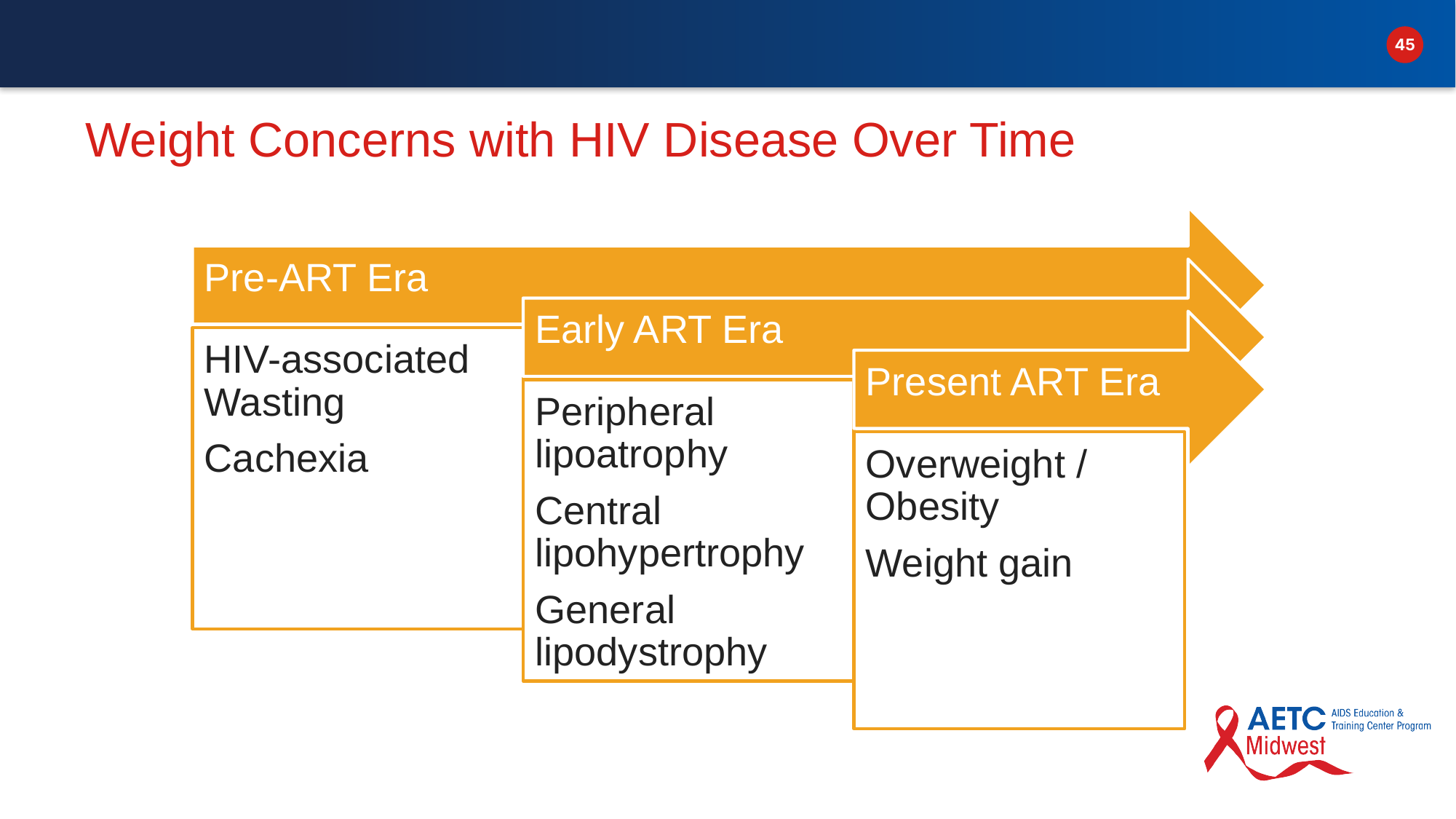

# Weight Concerns with HIV Disease Over Time
Pre-ART Era
HIV-associated Wasting
Cachexia
Early ART Era
Peripheral lipoatrophy
Central lipohypertrophy
General lipodystrophy
Present ART Era
Overweight / Obesity
Weight gain